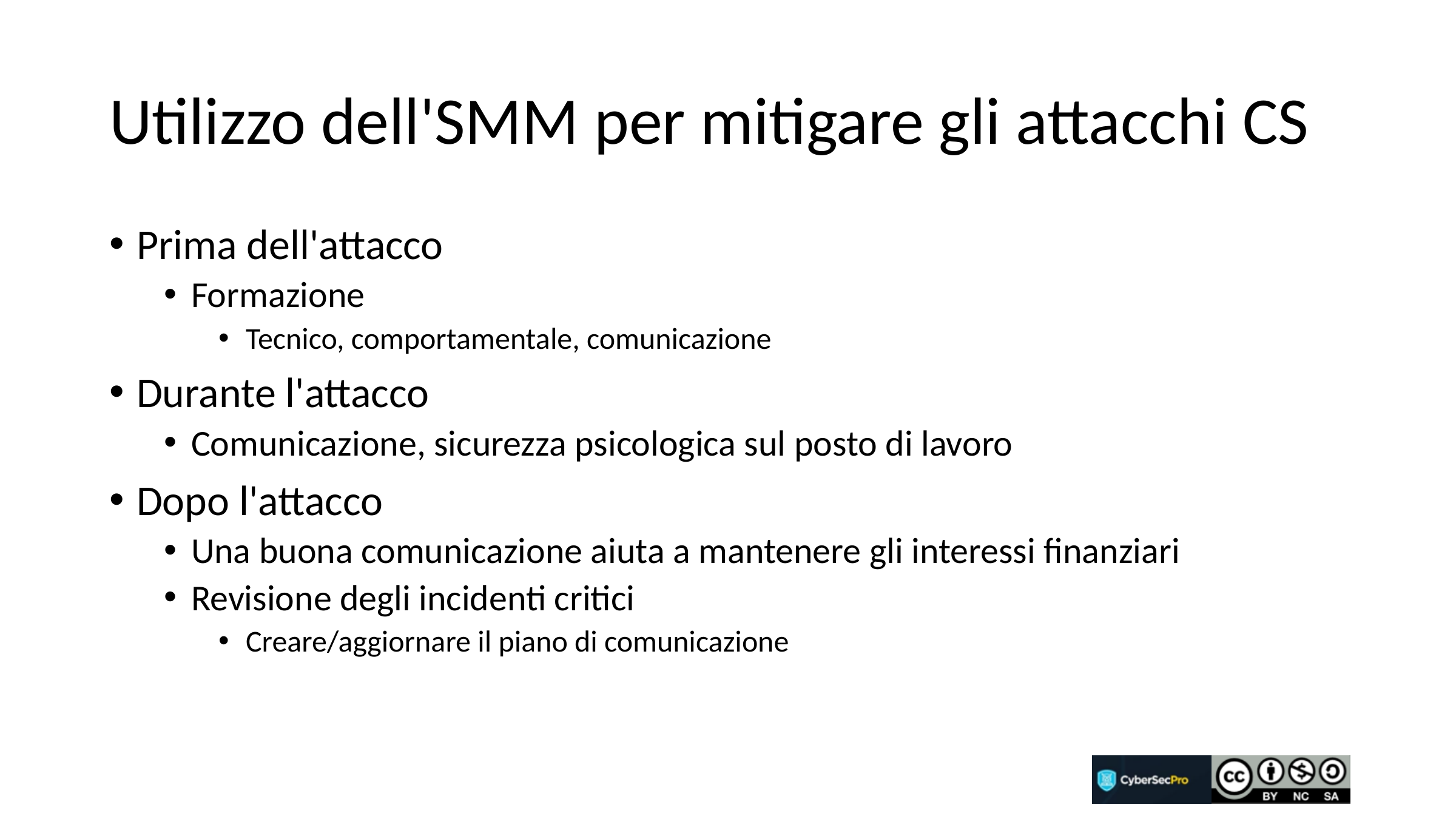

# Utilizzo dell'SMM per mitigare gli attacchi CS
Prima dell'attacco
Formazione
Tecnico, comportamentale, comunicazione
Durante l'attacco
Comunicazione, sicurezza psicologica sul posto di lavoro
Dopo l'attacco
Una buona comunicazione aiuta a mantenere gli interessi finanziari
Revisione degli incidenti critici
Creare/aggiornare il piano di comunicazione